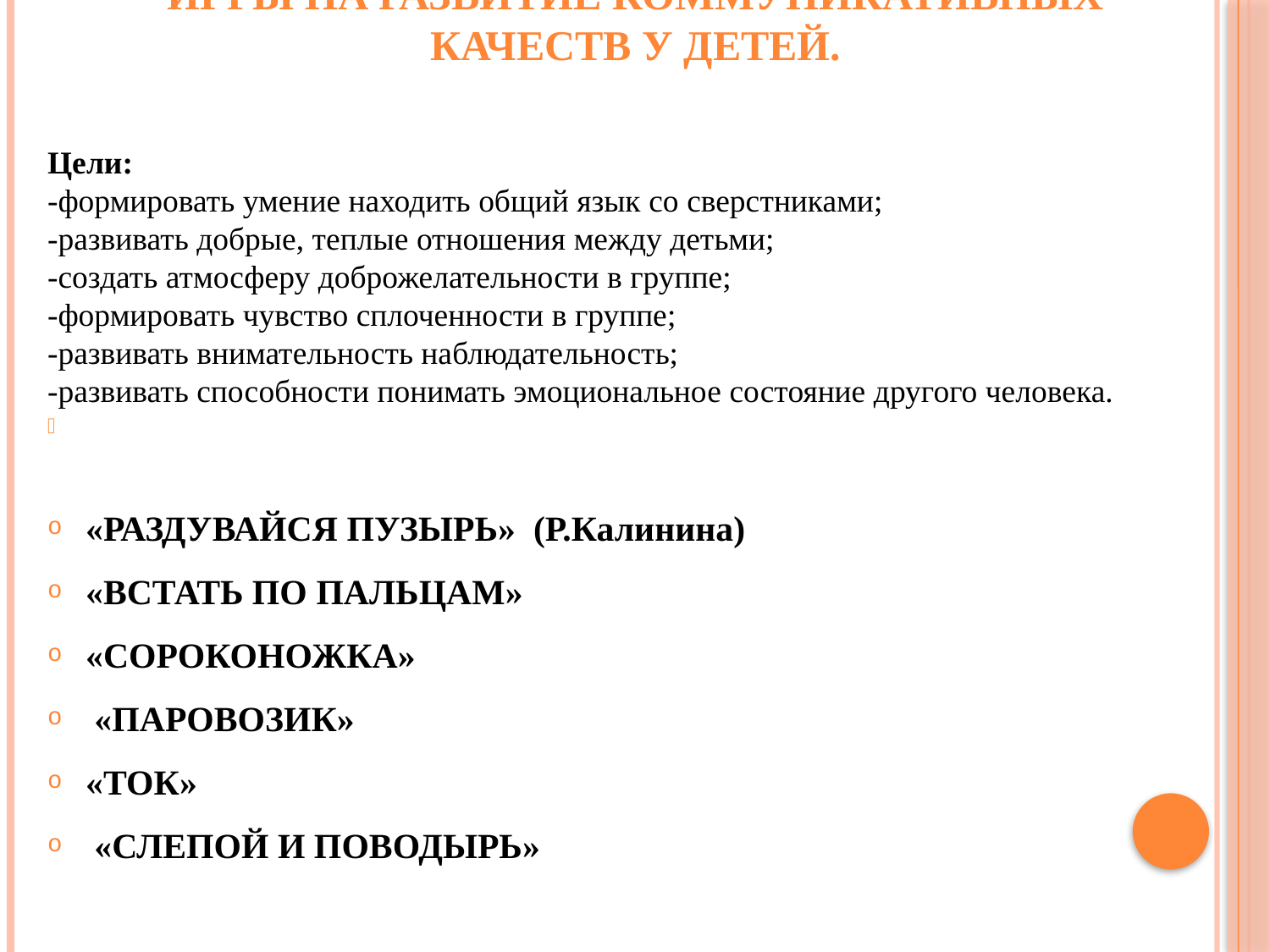

# Игры на развитие коммуникативных качеств у детей.
Цели:
-формировать умение находить общий язык со сверстниками;
-развивать добрые, теплые отношения между детьми;
-создать атмосферу доброжелательности в группе;
-формировать чувство сплоченности в группе;
-развивать внимательность наблюдательность;
-развивать способности понимать эмоциональное состояние другого человека.

«РАЗДУВАЙСЯ ПУЗЫРЬ»  (Р.Калинина)
«ВСТАТЬ ПО ПАЛЬЦАМ»
«СОРОКОНОЖКА»
 «ПАРОВОЗИК»
«ТОК»
 «СЛЕПОЙ И ПОВОДЫРЬ»